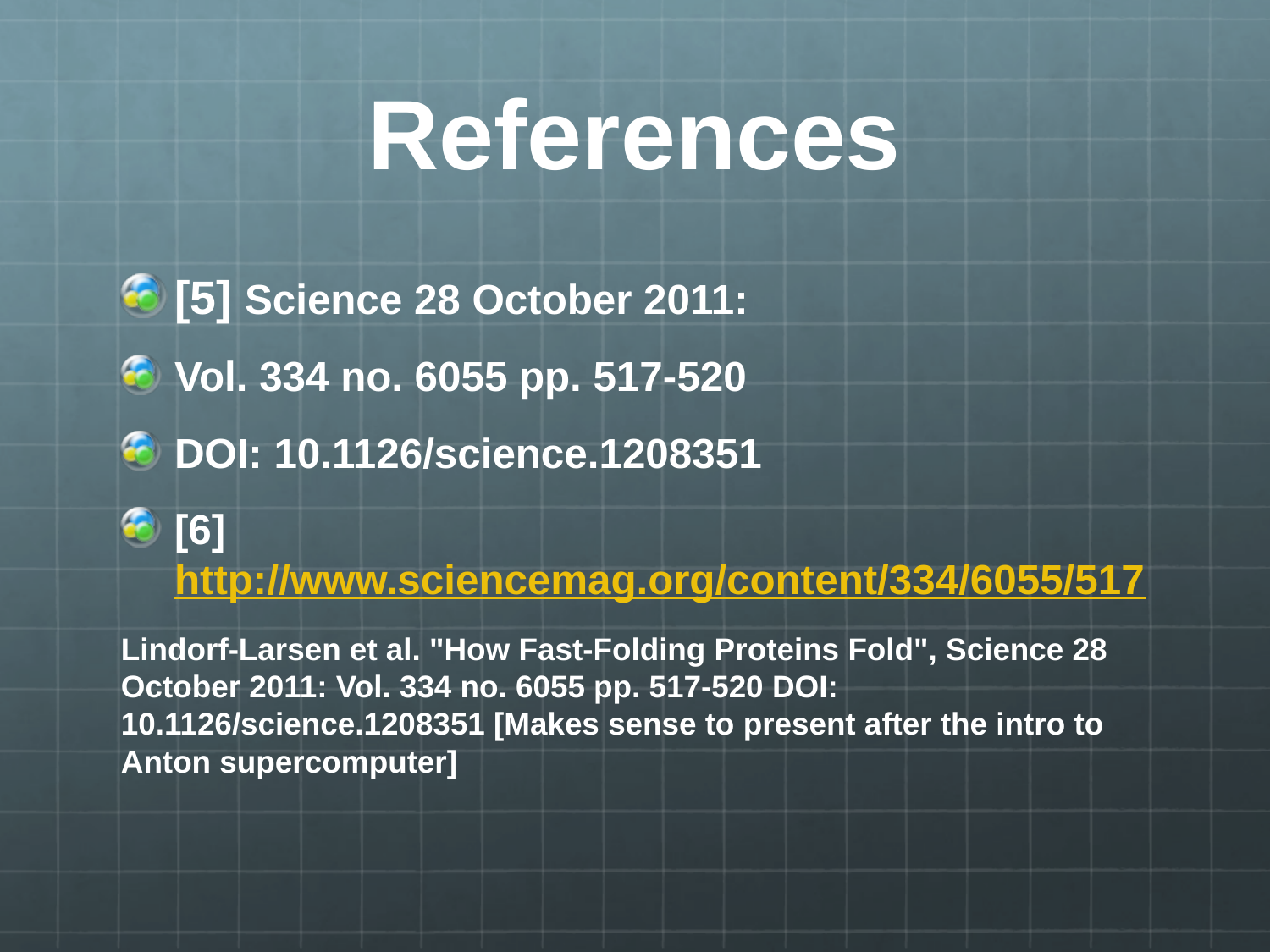

# References
[5] Science 28 October 2011:
Vol. 334 no. 6055 pp. 517-520
DOI: 10.1126/science.1208351
[6] http://www.sciencemag.org/content/334/6055/517
Lindorf-Larsen et al. "How Fast-Folding Proteins Fold", Science 28 October 2011: Vol. 334 no. 6055 pp. 517-520 DOI: 10.1126/science.1208351 [Makes sense to present after the intro to Anton supercomputer]